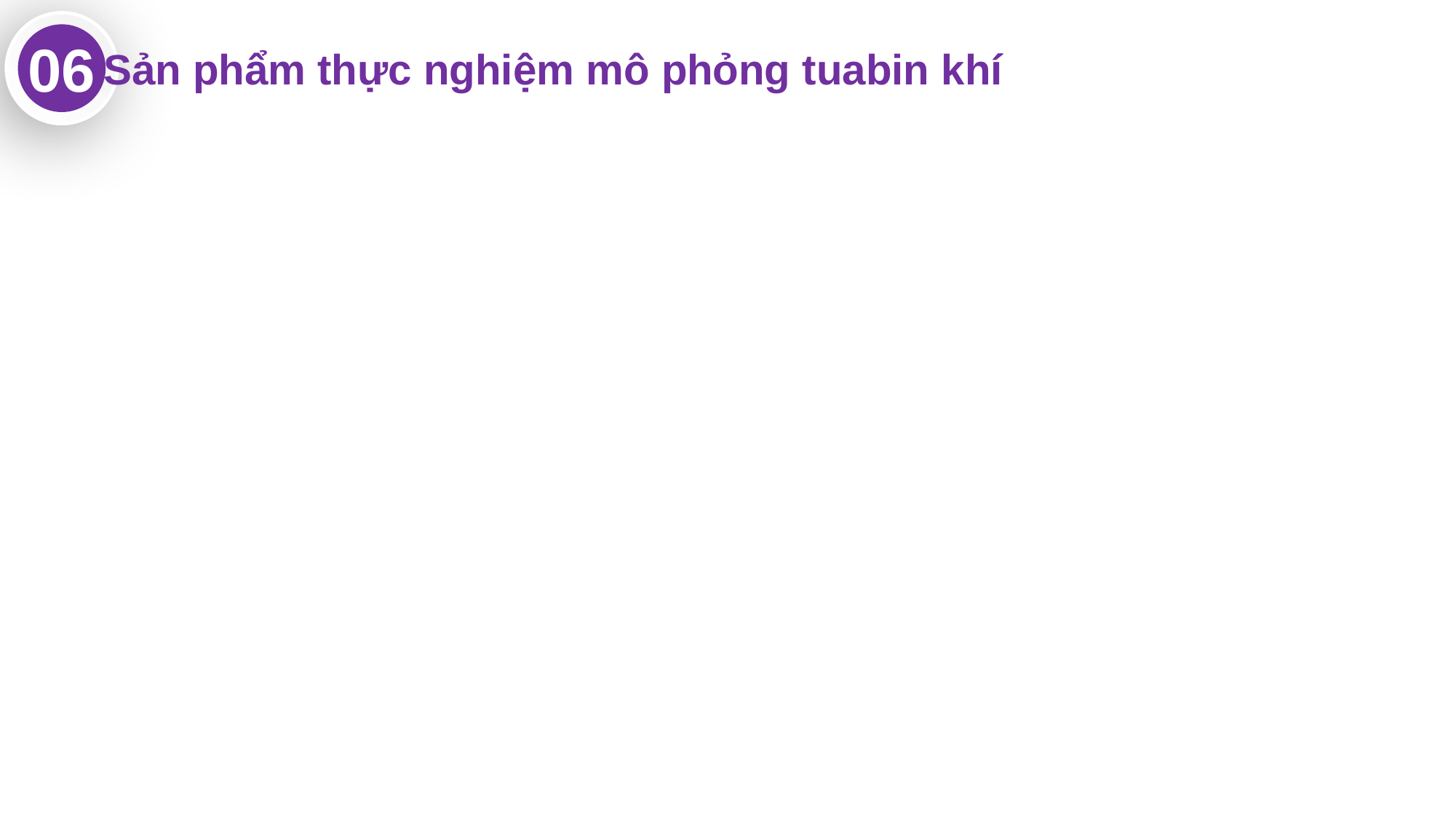

06
Sản phẩm thực nghiệm mô phỏng tuabin khí